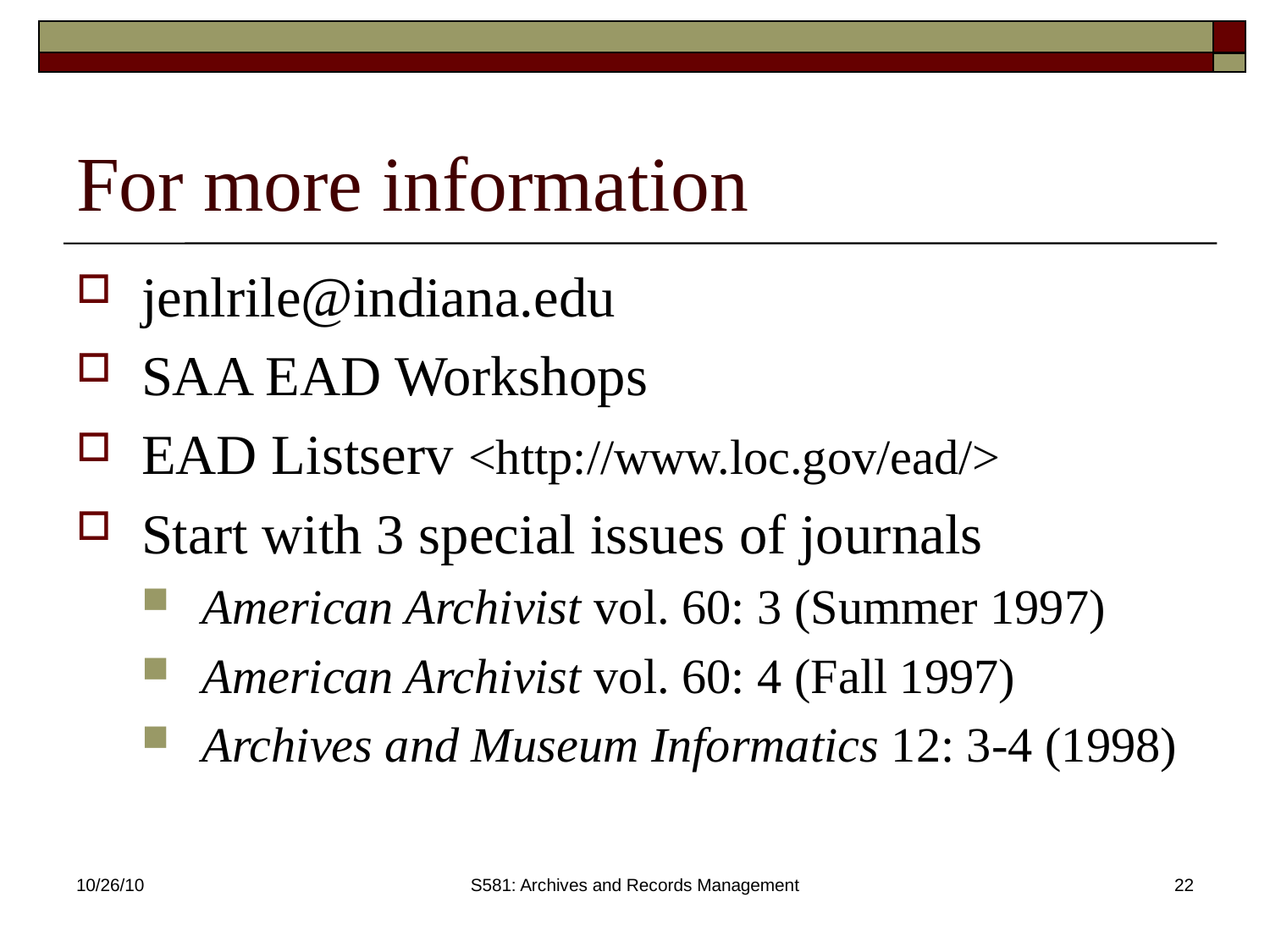

# For more information
jenlrile@indiana.edu
SAA EAD Workshops
EAD Listserv <http://www.loc.gov/ead/>
Start with 3 special issues of journals
American Archivist vol. 60: 3 (Summer 1997)
American Archivist vol. 60: 4 (Fall 1997)
Archives and Museum Informatics 12: 3-4 (1998)
10/26/10
S581: Archives and Records Management
22